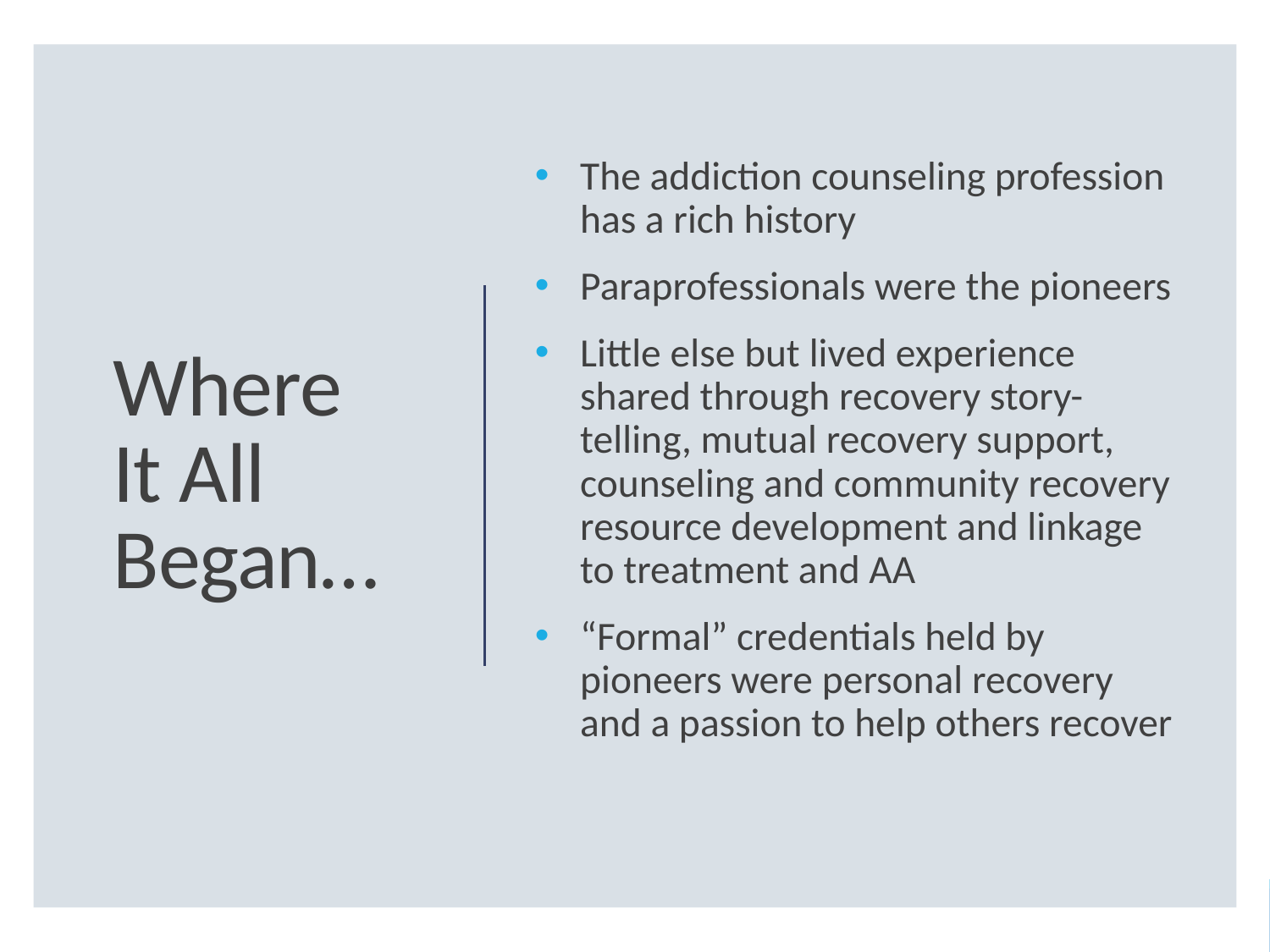

The addiction counseling profession has a rich history
Paraprofessionals were the pioneers
Little else but lived experience shared through recovery story-telling, mutual recovery support, counseling and community recovery resource development and linkage to treatment and AA
“Formal” credentials held by pioneers were personal recovery and a passion to help others recover

# Where It All Began…